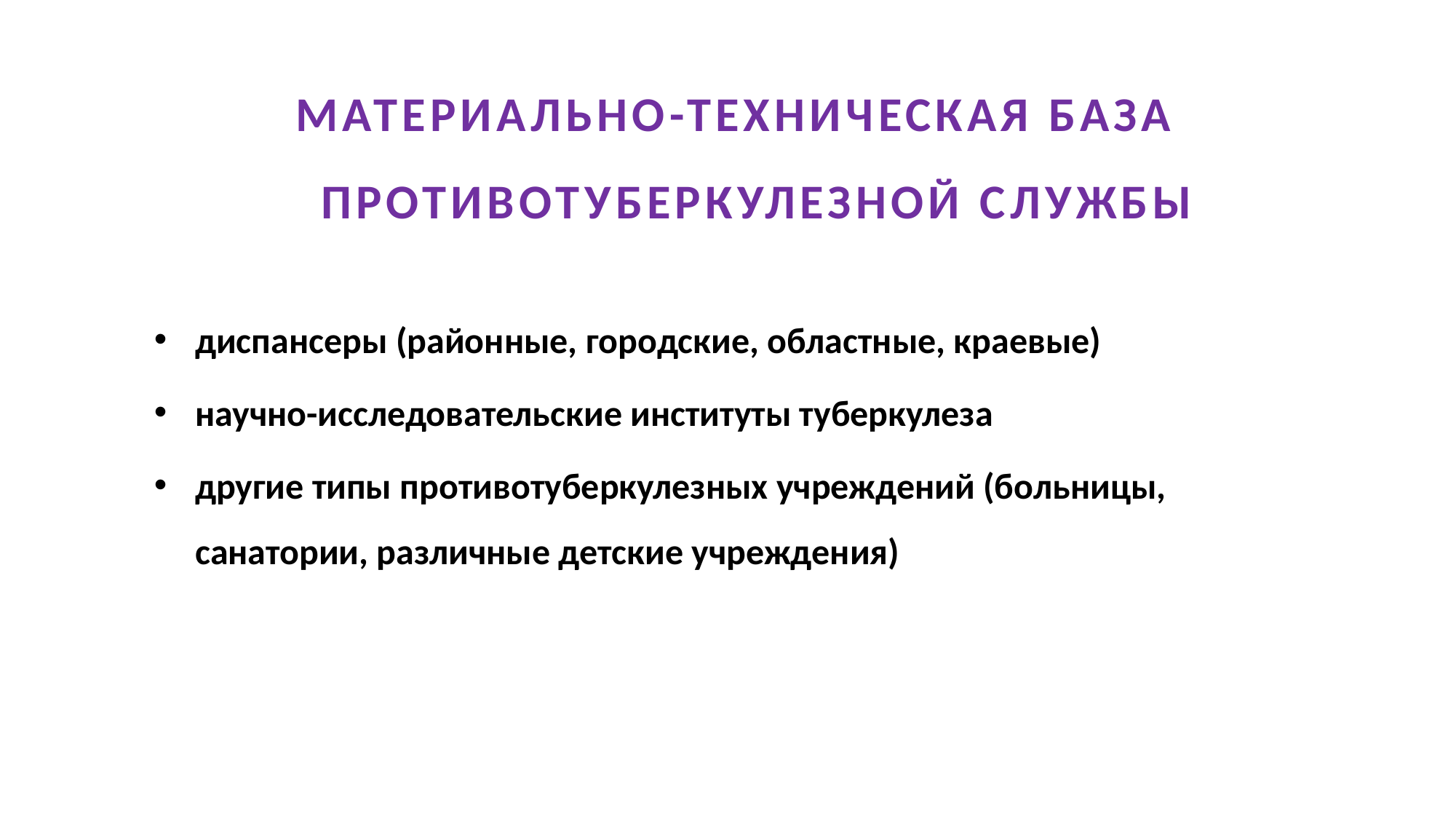

МАТЕРИАЛЬНО-ТЕХНИЧЕСКАЯ БАЗА ПРОТИВОТУБЕРКУЛЕЗНОЙ СЛУЖБЫ

диспансеры (районные, городские, областные, краевые)
научно-исследовательские институты туберкулеза
другие типы противотуберкулезных учреждений (больницы, санатории, различные детские учреждения)